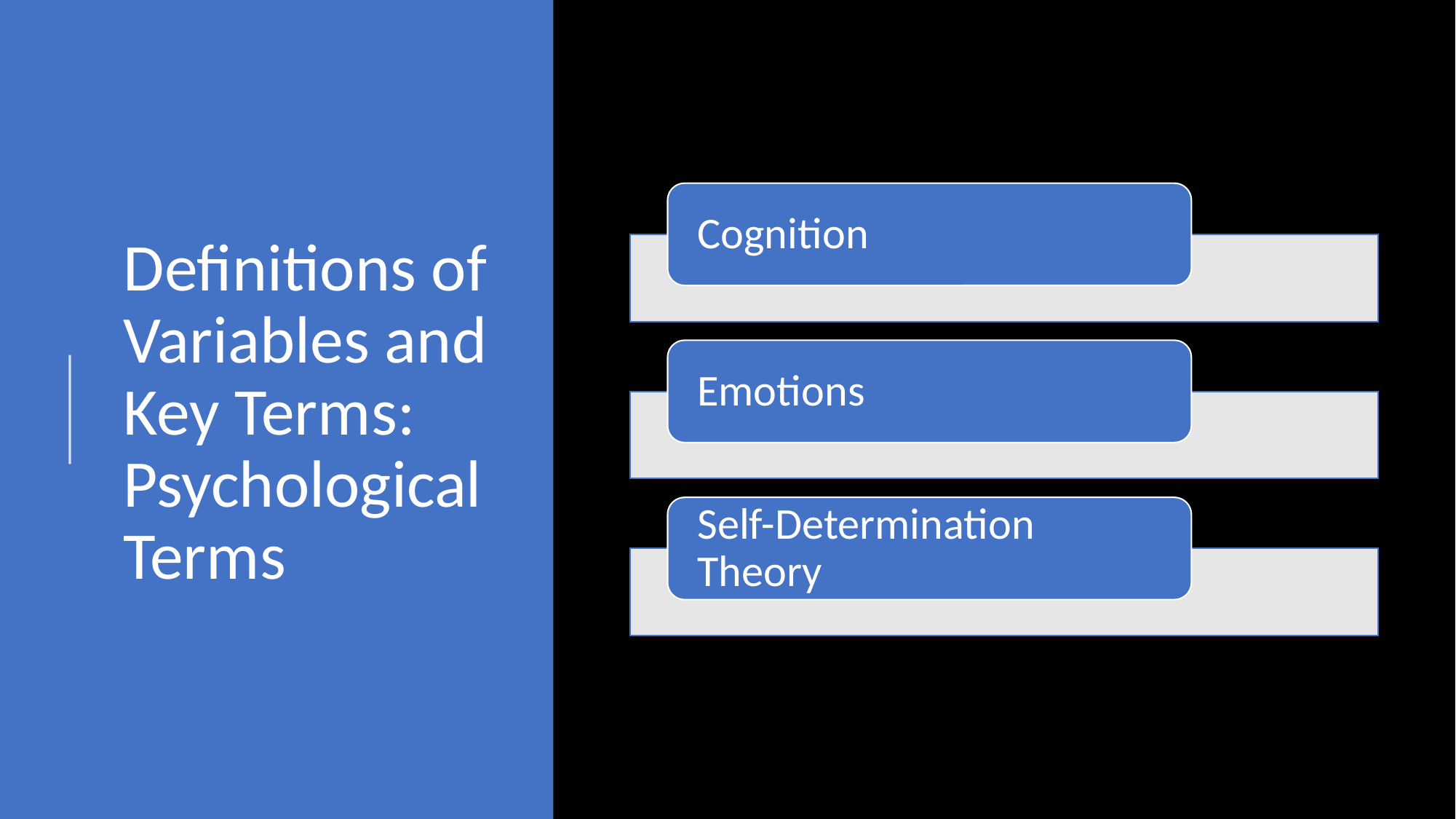

Cognition
Emotions
Self-Determination Theory
# Definitions of Variables and Key Terms: Psychological Terms